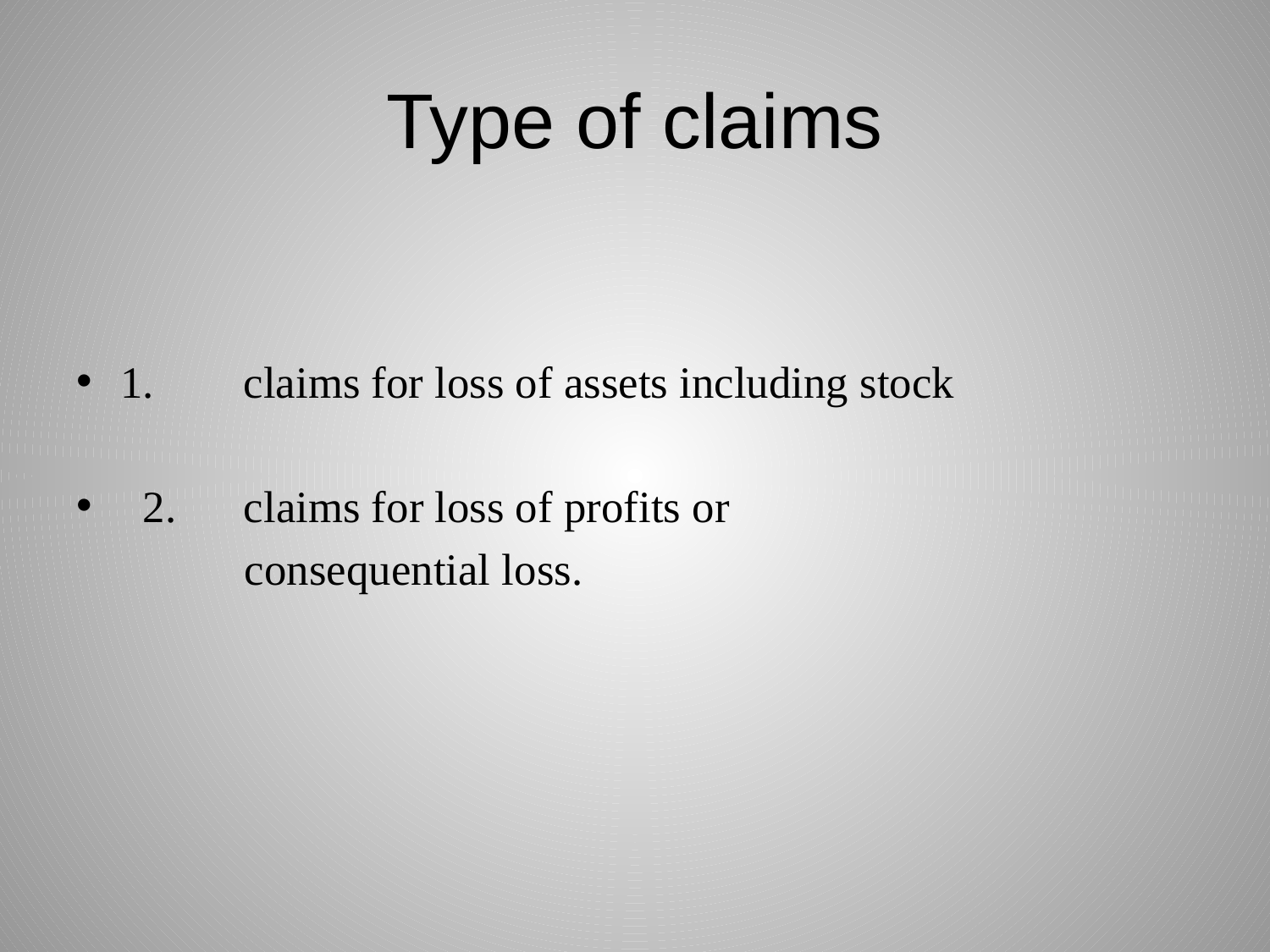

# Type of claims

1.        claims for loss of assets including stock

  2.      claims for loss of profits or
               consequential loss.